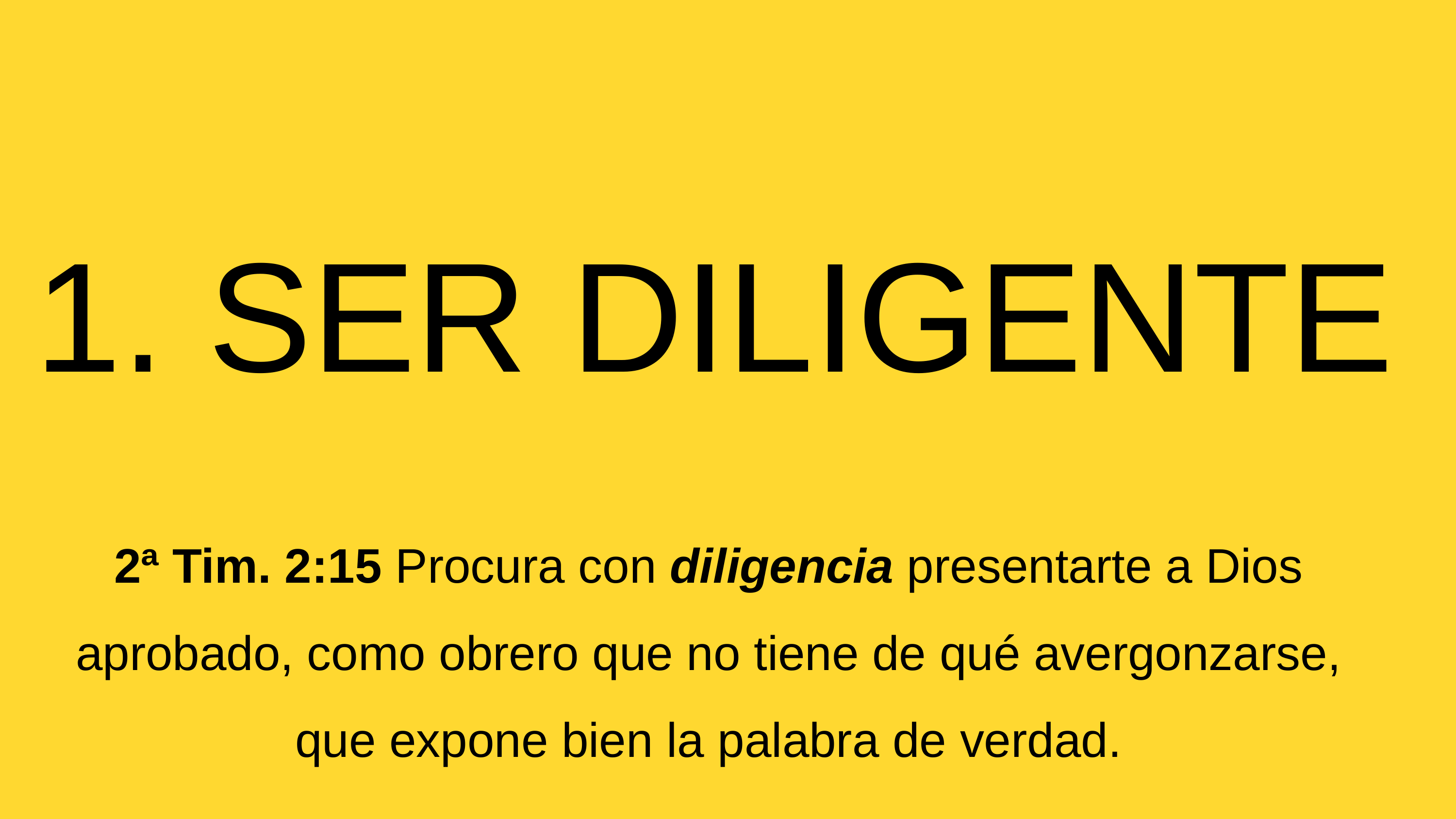

1. SER DILIGENTE
2ª Tim. 2:15 Procura con diligencia presentarte a Dios aprobado, como obrero que no tiene de qué avergonzarse, que expone bien la palabra de verdad.